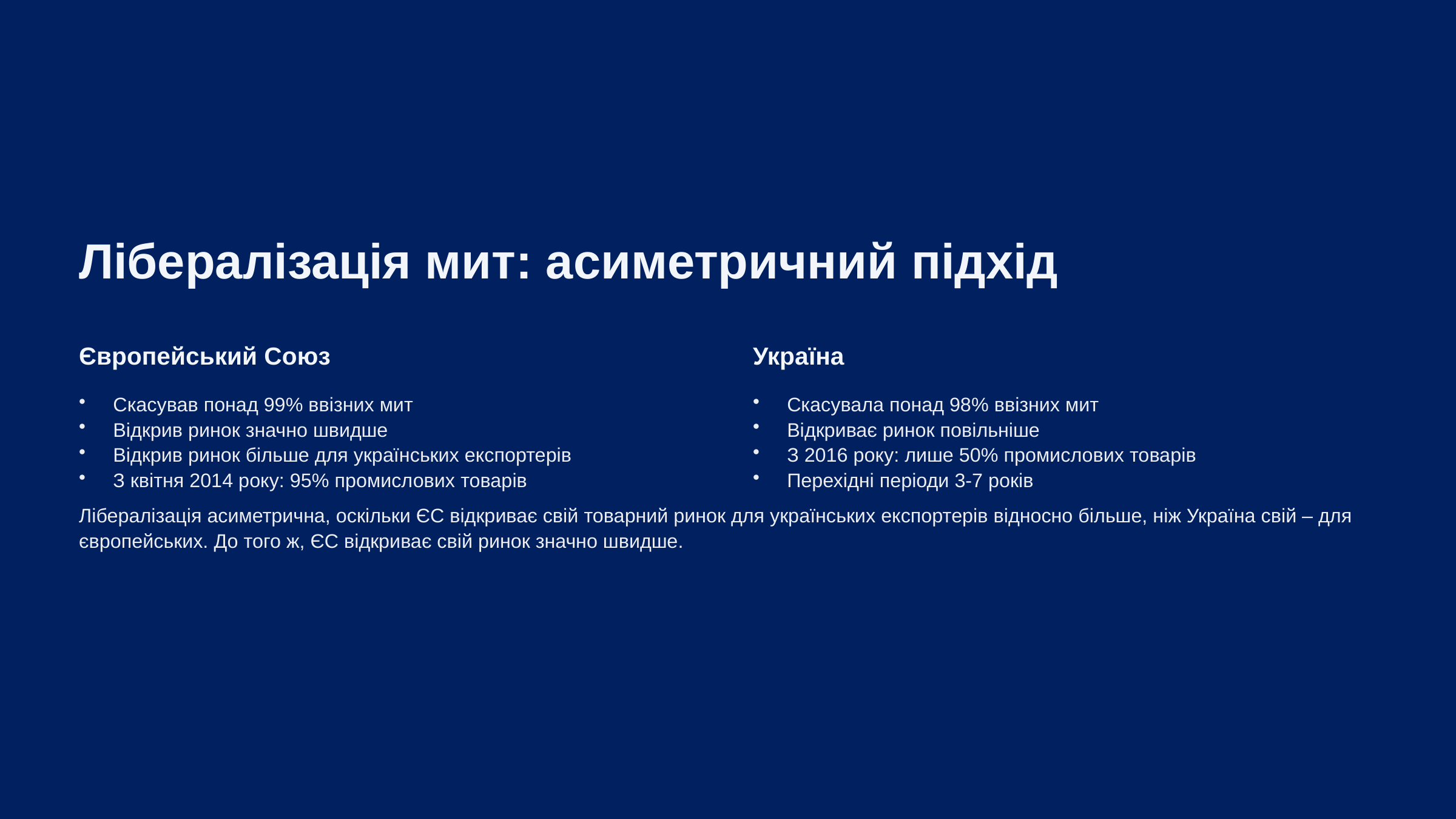

Лібералізація мит: асиметричний підхід
Європейський Союз
Україна
Скасував понад 99% ввізних мит
Відкрив ринок значно швидше
Відкрив ринок більше для українських експортерів
З квітня 2014 року: 95% промислових товарів
Скасувала понад 98% ввізних мит
Відкриває ринок повільніше
З 2016 року: лише 50% промислових товарів
Перехідні періоди 3-7 років
Лібералізація асиметрична, оскільки ЄС відкриває свій товарний ринок для українських експортерів відносно більше, ніж Україна свій – для європейських. До того ж, ЄС відкриває свій ринок значно швидше.